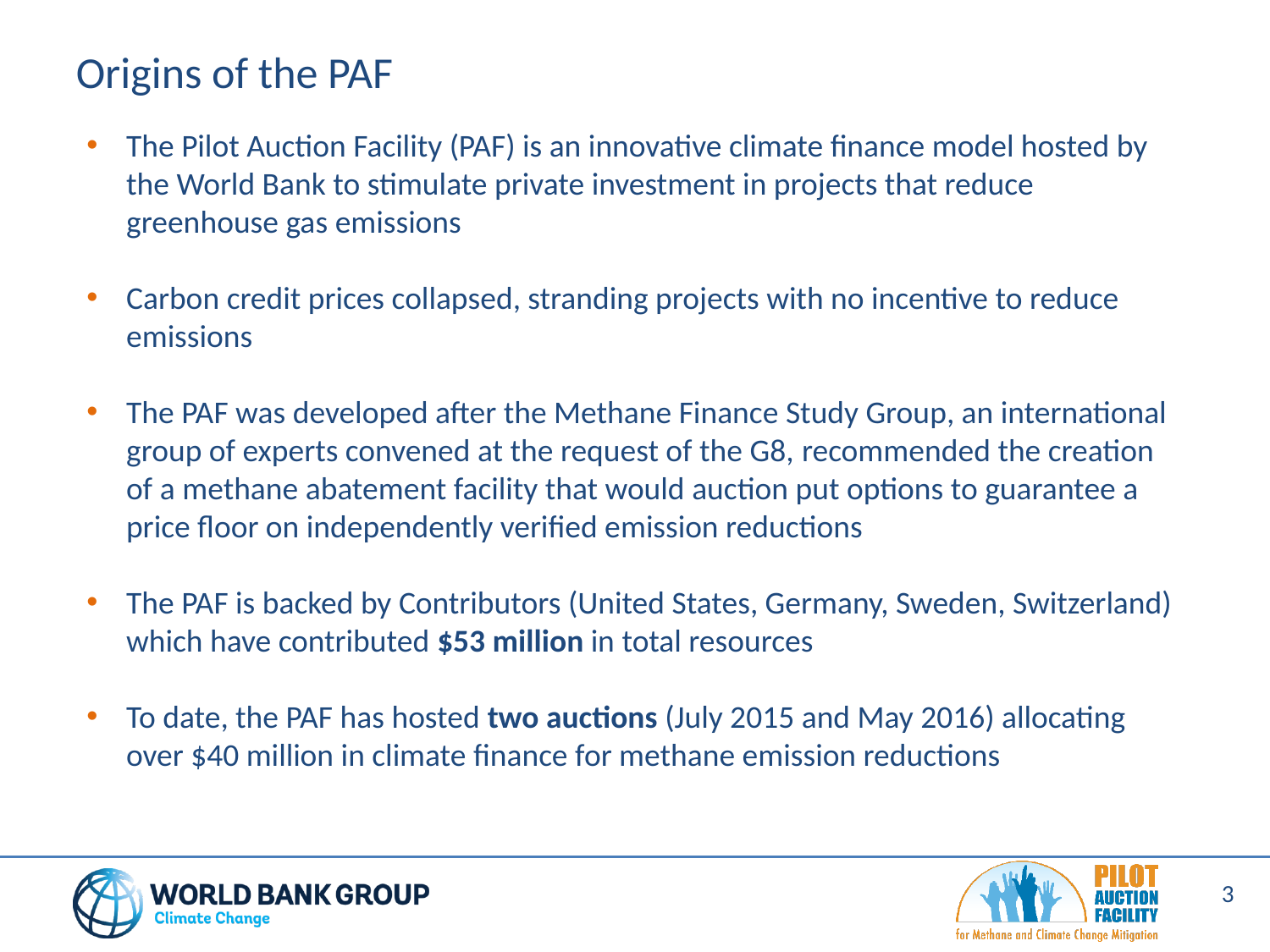

Origins of the PAF
The Pilot Auction Facility (PAF) is an innovative climate finance model hosted by the World Bank to stimulate private investment in projects that reduce greenhouse gas emissions

Carbon credit prices collapsed, stranding projects with no incentive to reduce emissions

The PAF was developed after the Methane Finance Study Group, an international group of experts convened at the request of the G8, recommended the creation of a methane abatement facility that would auction put options to guarantee a price floor on independently verified emission reductions

The PAF is backed by Contributors (United States, Germany, Sweden, Switzerland) which have contributed $53 million in total resources

To date, the PAF has hosted two auctions (July 2015 and May 2016) allocating over $40 million in climate finance for methane emission reductions

3